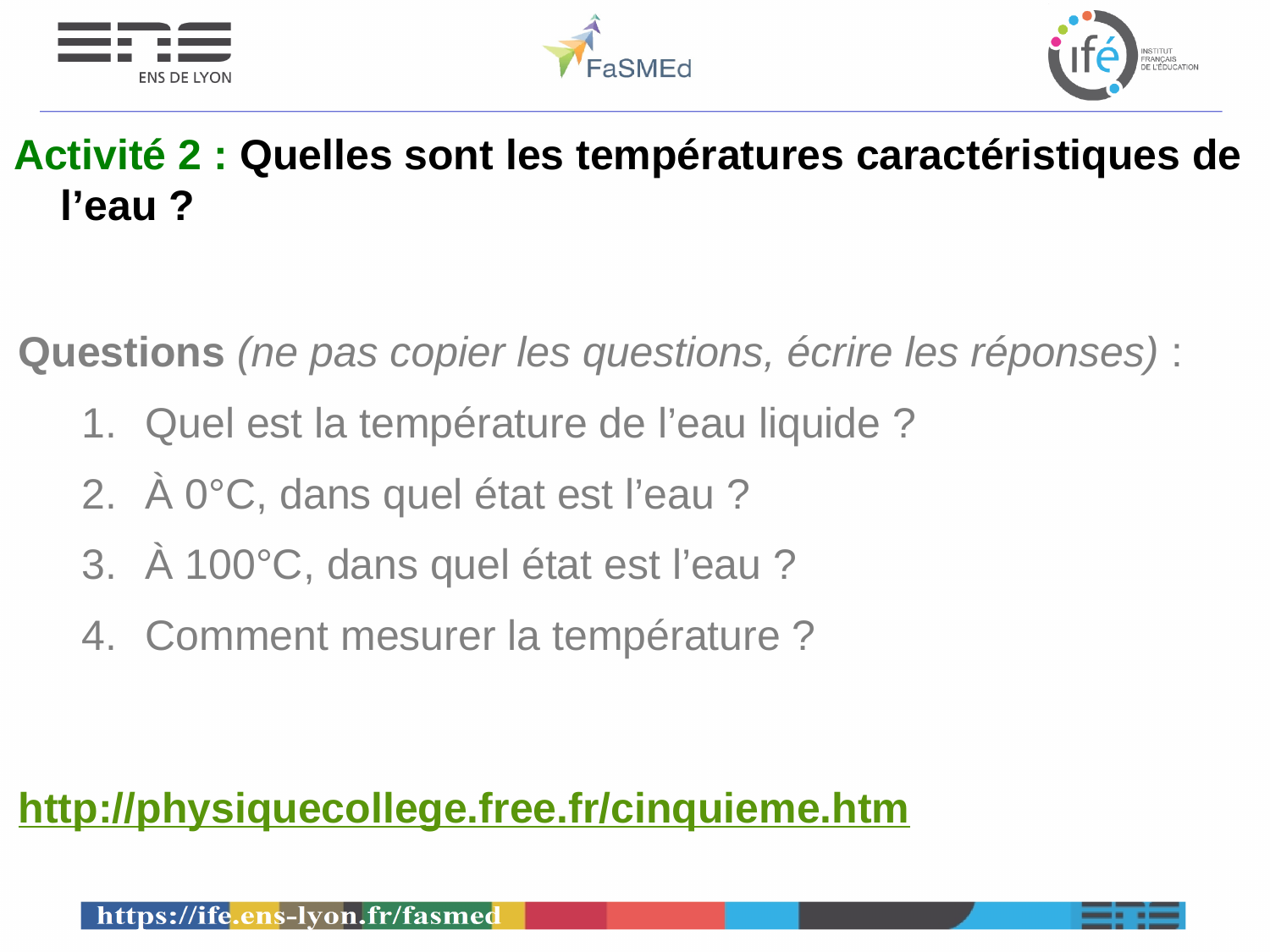

Activité 2 : Quelles sont les températures caractéristiques de      l’eau ?

Questions (ne pas copier les questions, écrire les réponses) :
Quel est la température de l’eau liquide ?
À 0°C, dans quel état est l’eau ?
À 100°C, dans quel état est l’eau ?
Comment mesurer la température ?

http://physiquecollege.free.fr/cinquieme.htm